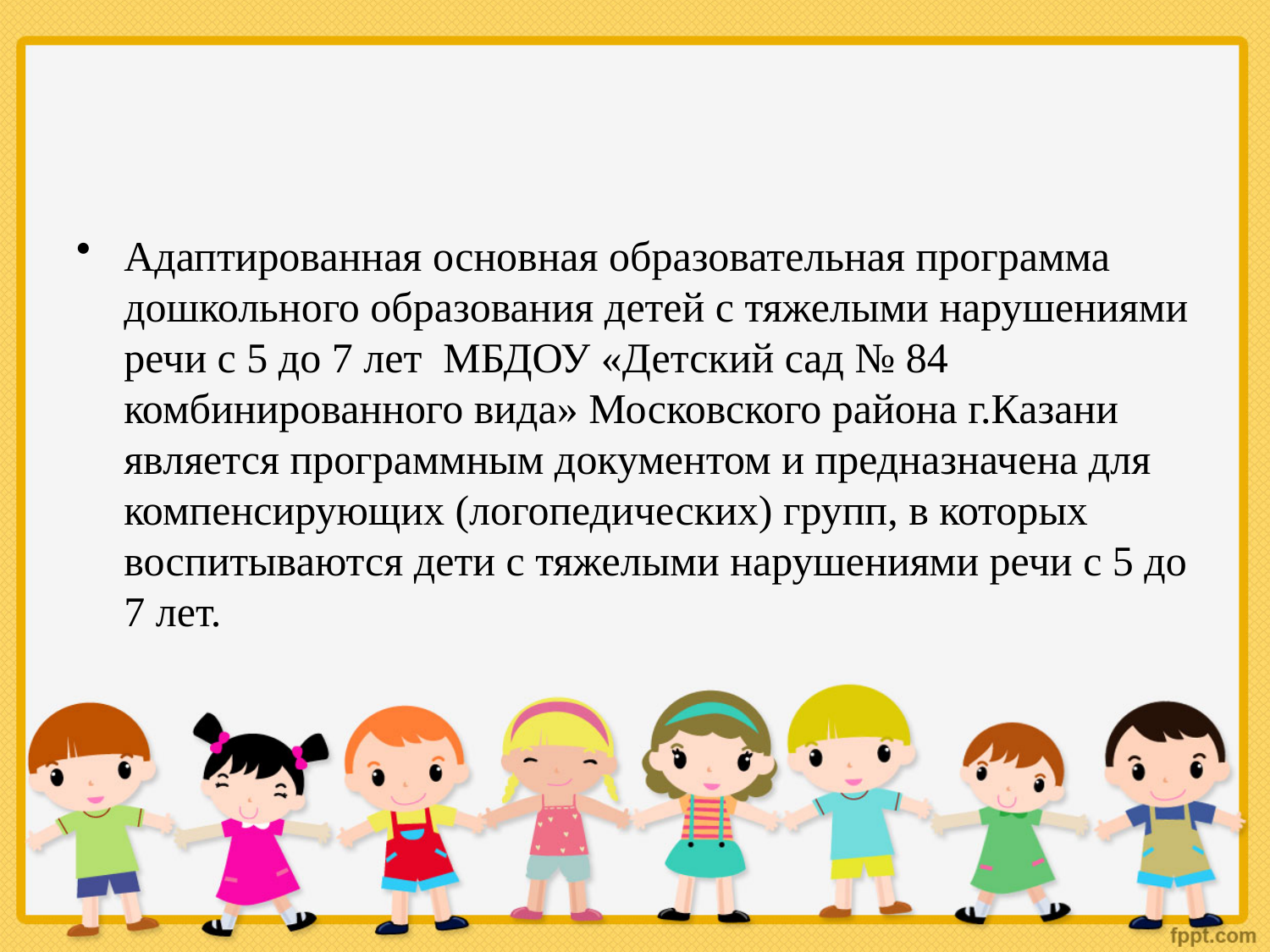

#
Адаптированная основная образовательная программа дошкольного образования детей с тяжелыми нарушениями речи с 5 до 7 лет  МБДОУ «Детский сад № 84 комбинированного вида» Московского района г.Казани является программным документом и предназначена для компенсирующих (логопедических) групп, в которых воспитываются дети с тяжелыми нарушениями речи с 5 до 7 лет.